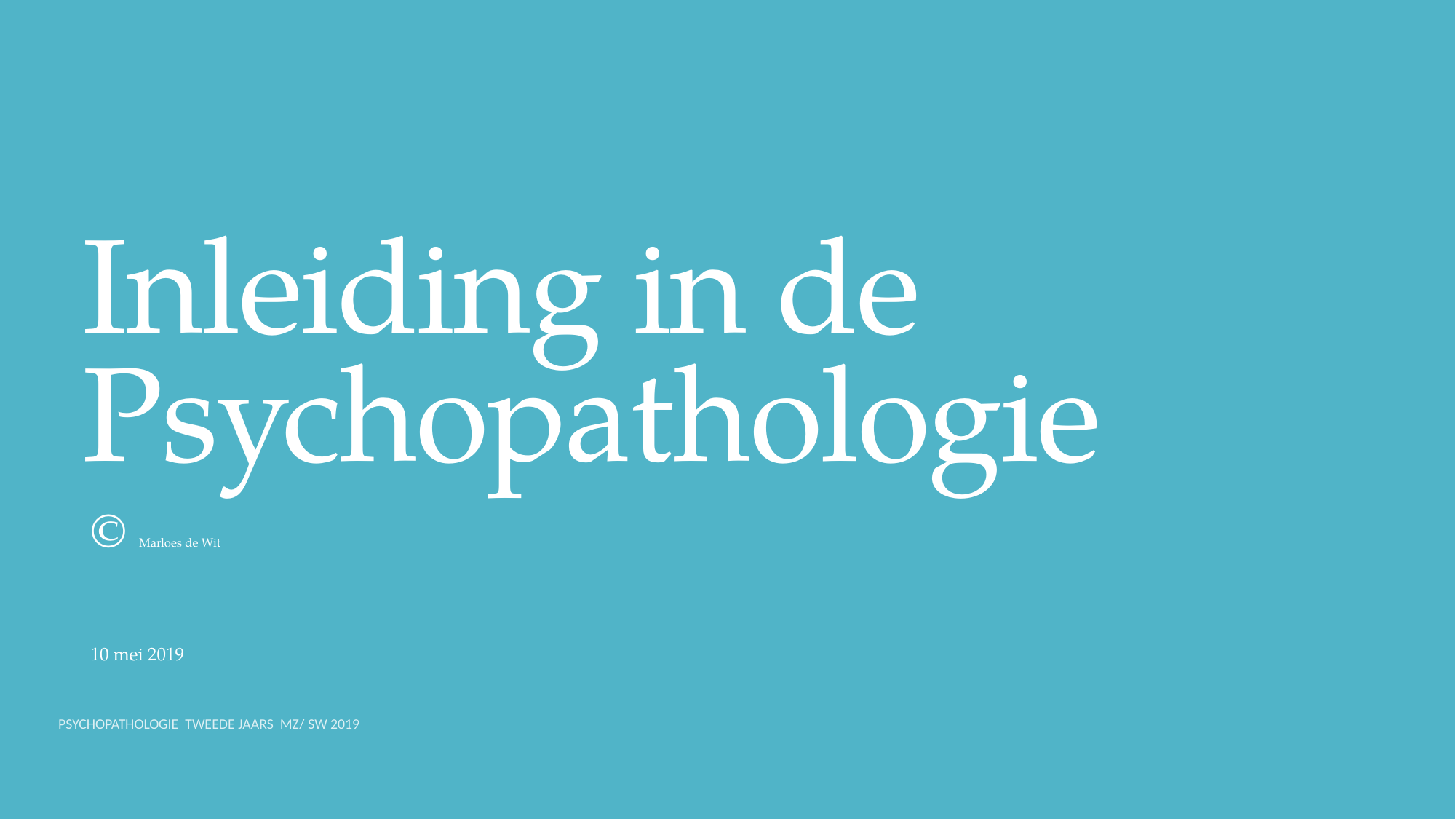

# Inleiding in de Psychopathologie
© Marloes de Wit

10 mei 2019

Psychopathologie  tweede jaars  MZ/ SW 2019